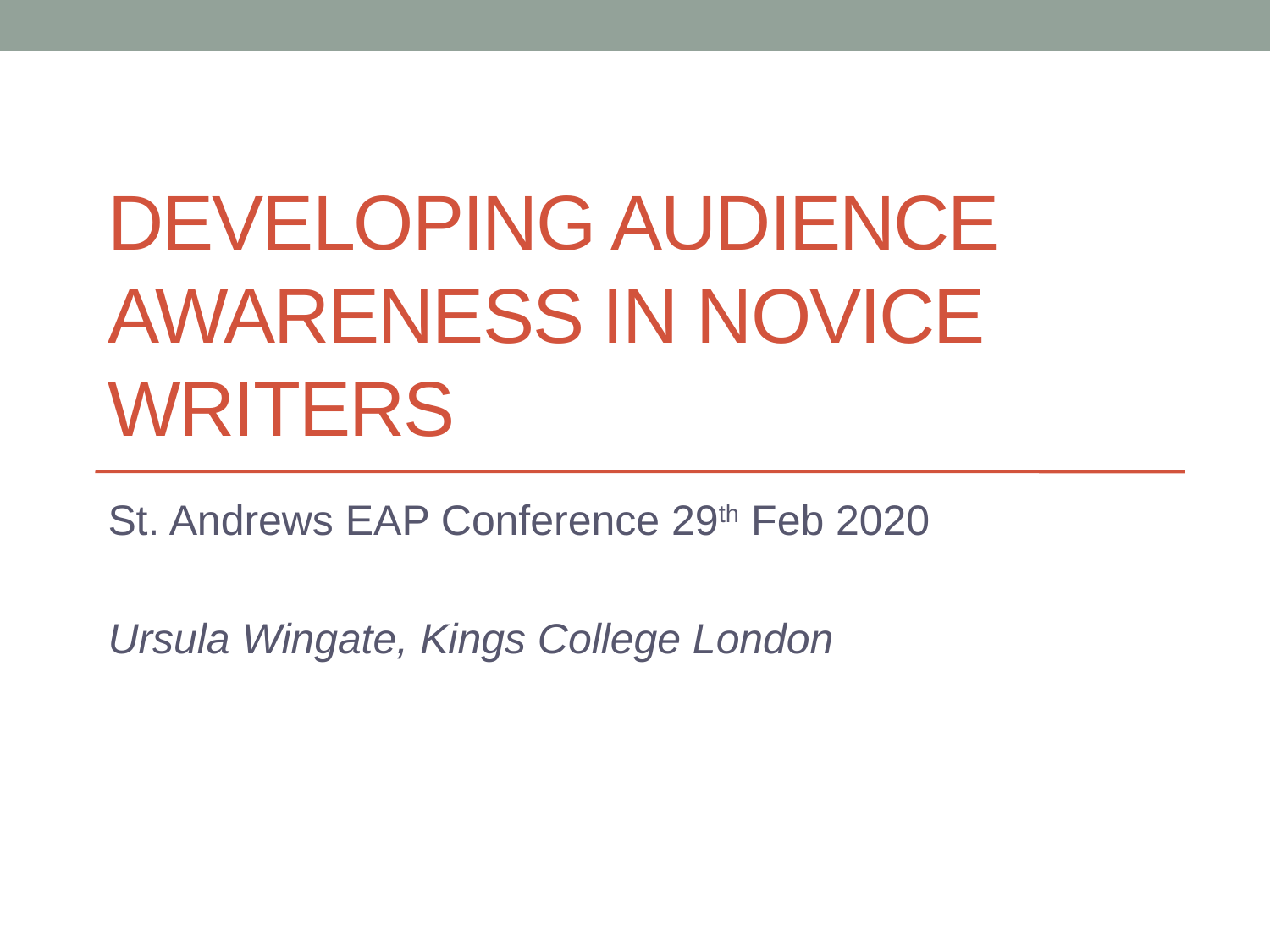

# Developing Audience Awareness in novice writers
St. Andrews EAP Conference 29th Feb 2020

Ursula Wingate, Kings College London